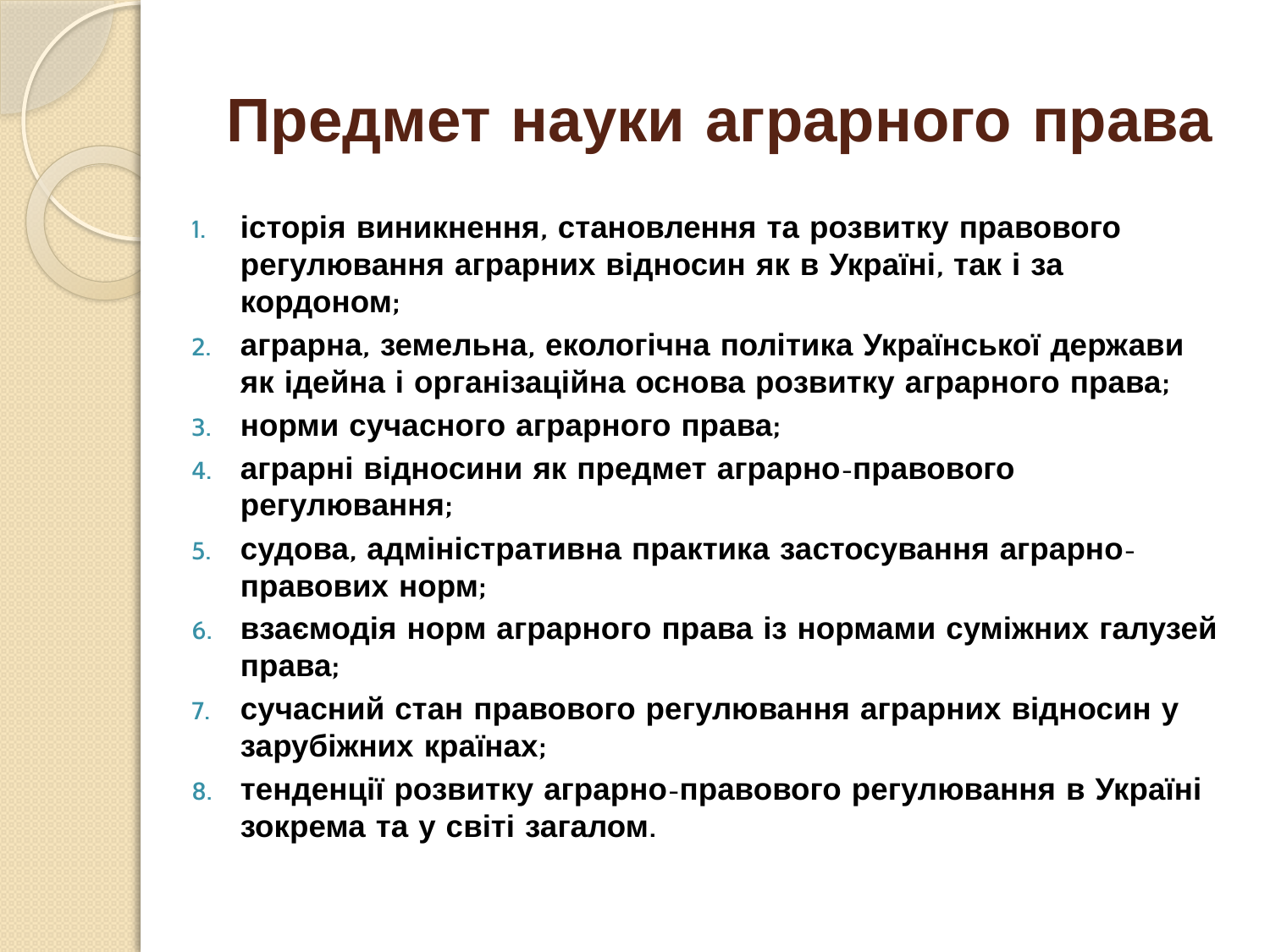

# Предмет науки аграрного права
історія виникнення, становлення та розвитку правового регулювання аграрних відносин як в Україні, так і за кордоном;
аграрна, земельна, екологічна політика Української держави як ідейна і організаційна основа розвитку аграрного права;
норми сучасного аграрного права;
аграрні відносини як предмет аграрно-правового регулювання;
судова, адміністративна практика застосування аграрно-правових норм;
взаємодія норм аграрного права із нормами суміжних галузей права;
сучасний стан правового регулювання аграрних відносин у зарубіжних країнах;
тенденції розвитку аграрно-правового регулювання в Україні зокрема та у світі загалом.